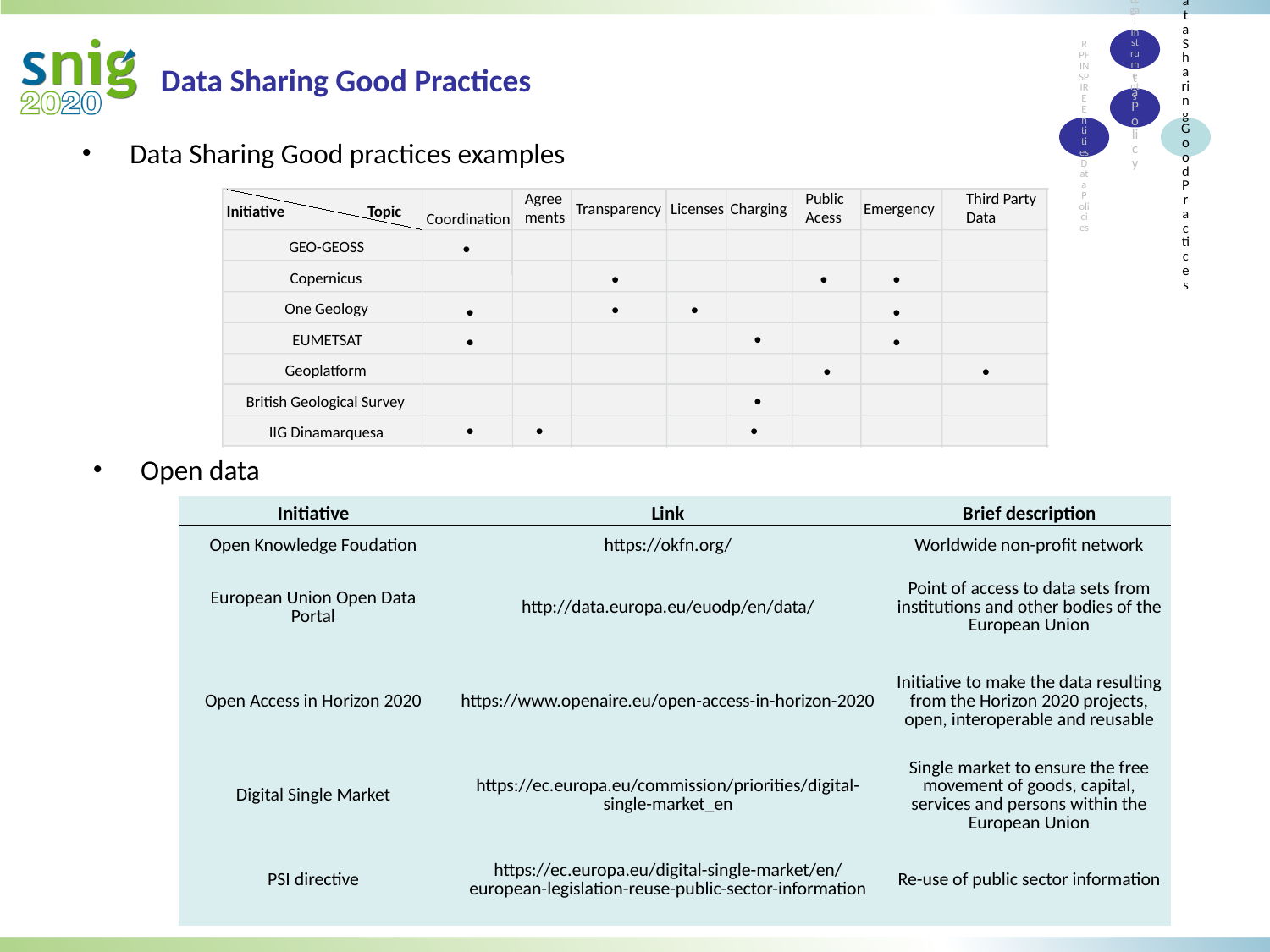

# Data Sharing Good Practices
Data Policy
Data Sharing Good Practices
RPF INSPIRE Entities Data Policies
Data Sharing Good practices examples

Agree
ments

Public
Acess

Third Party
Data

Charging
Transparency
Licenses
Emergency
Initiative                       Topic
Coordination

GEO-GEOSS

Copernicus

One Geology

EUMETSAT

Geoplatform

British Geological Survey

IIG Dinamarquesa

Open data

| Initiative | Link | Brief description |
| --- | --- | --- |
| Open Knowledge Foudation | https://okfn.org/ | Worldwide non-profit network |
| European Union Open Data Portal | http://data.europa.eu/euodp/en/data/ | Point of access to data sets from institutions and other bodies of the European Union |
| Open Access in Horizon 2020 | https://www.openaire.eu/open-access-in-horizon-2020 | Initiative to make the data resulting from the Horizon 2020 projects, open, interoperable and reusable |
| Digital Single Market | https://ec.europa.eu/commission/priorities/digital-single-market\_en | Single market to ensure the free movement of goods, capital, services and persons within the European Union |
| PSI directive | https://ec.europa.eu/digital-single-market/en/european-legislation-reuse-public-sector-information | Re-use of public sector information |